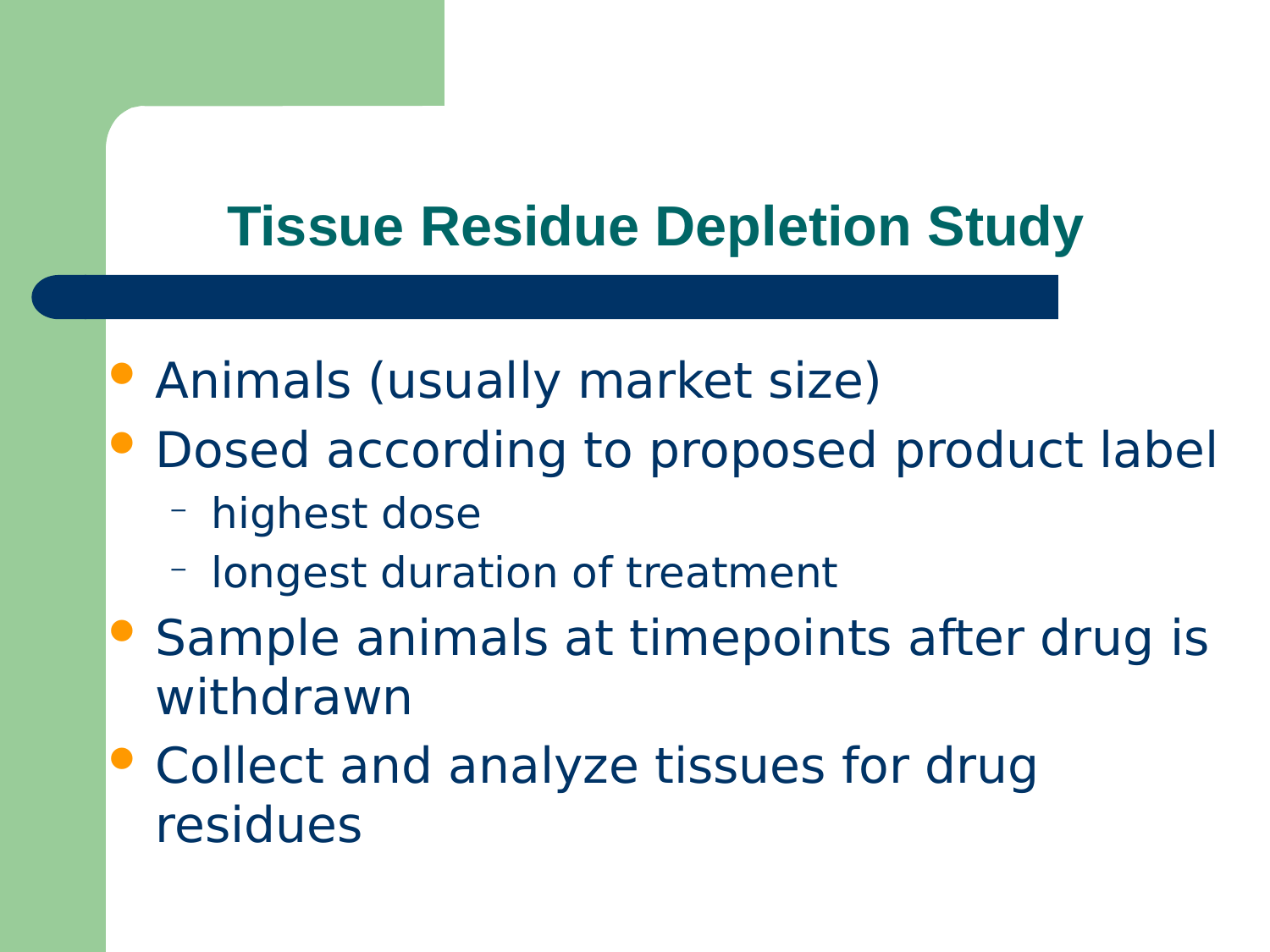

# Tissue Residue Depletion Study
Animals (usually market size)
Dosed according to proposed product label
highest dose
longest duration of treatment
Sample animals at timepoints after drug is withdrawn
Collect and analyze tissues for drug residues